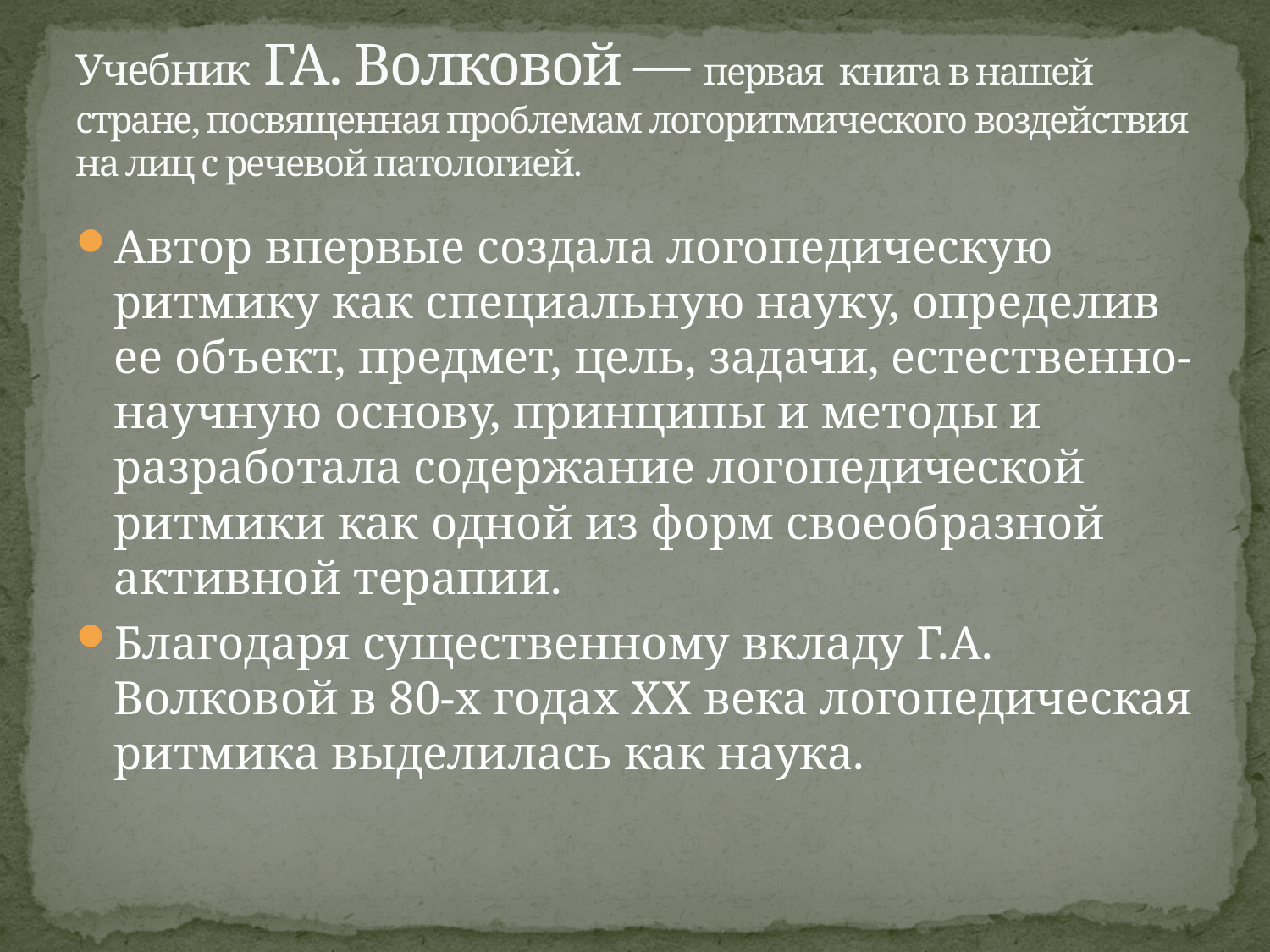

# Учебник ГА. Волковой — первая книга в нашей стране, посвященная проблемам логоритмического воздействия на лиц с речевой патологией.
Автор впервые создала логопедическую ритмику как специальную науку, определив ее объект, предмет, цель, задачи, естественно-научную основу, принципы и методы и разработала содержание логопедической ритмики как одной из форм своеобразной активной терапии.
Благодаря существенному вкладу Г.А. Волковой в 80-х годах XX века логопедическая ритмика выделилась как наука.